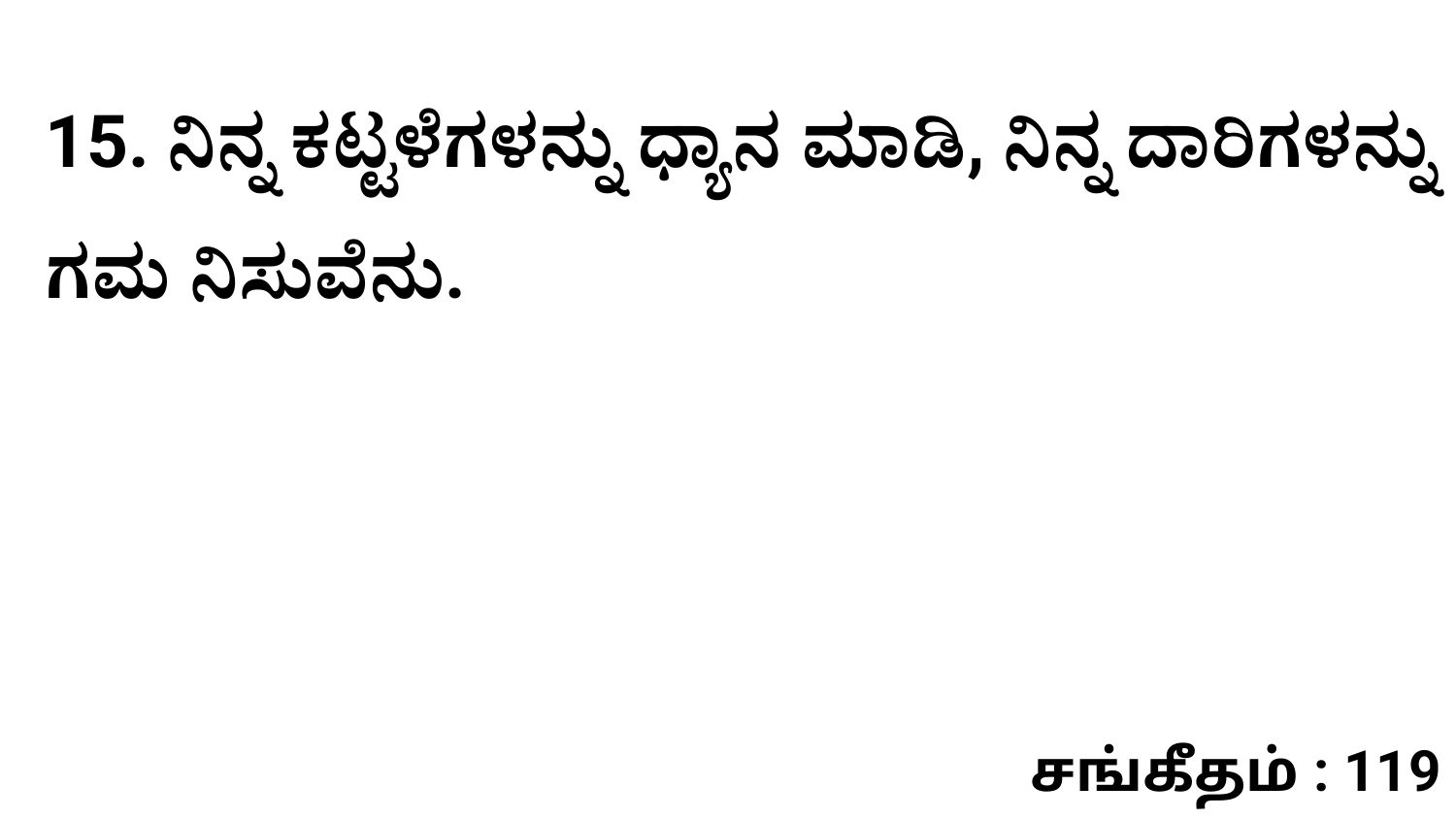

15. ನಿನ್ನ ಕಟ್ಟಳೆಗಳನ್ನು ಧ್ಯಾನ ಮಾಡಿ, ನಿನ್ನ ದಾರಿಗಳನ್ನು ಗಮ ನಿಸುವೆನು.
சங்கீதம் : 119